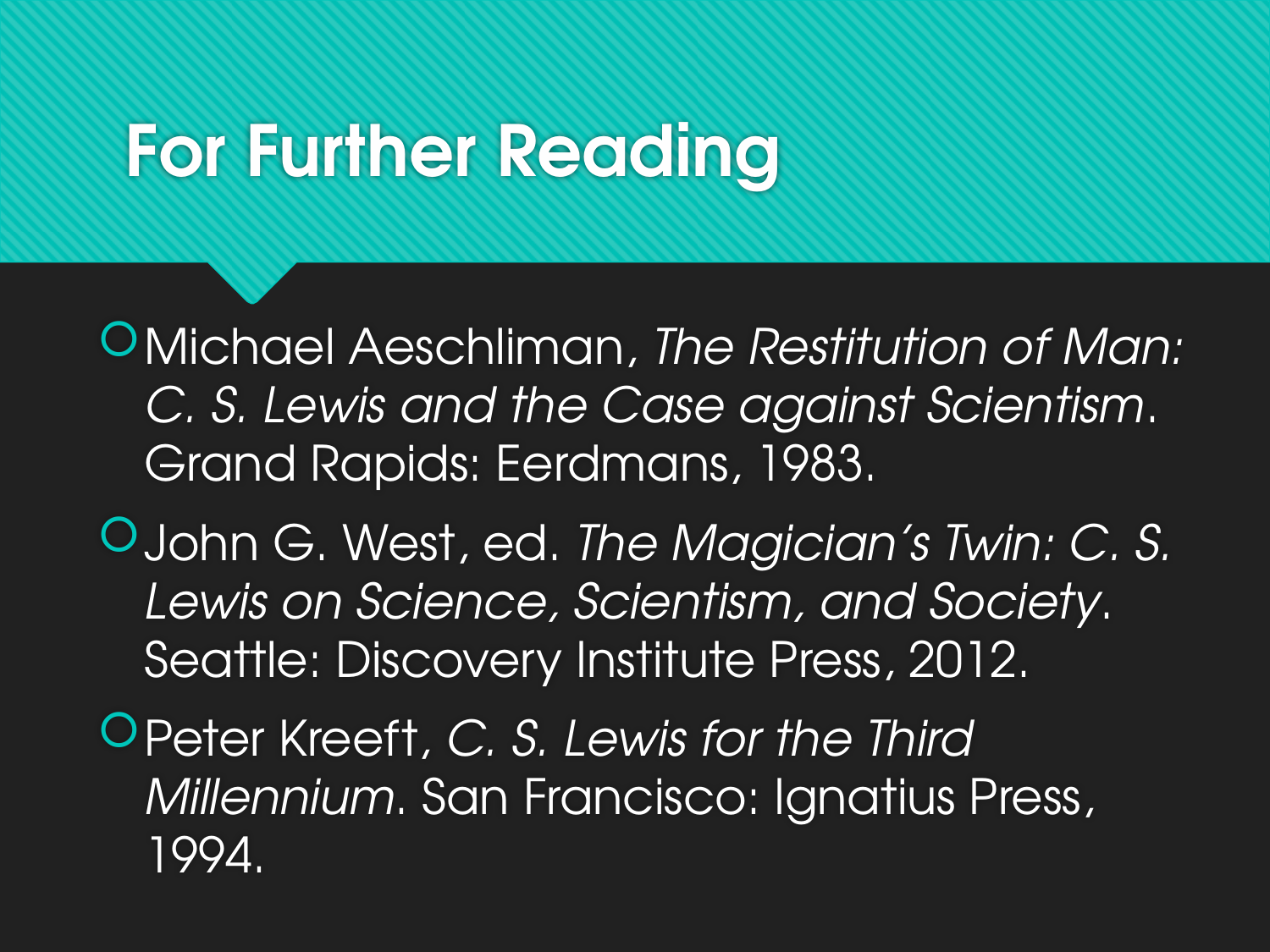

# For Further Reading
Michael Aeschliman, The Restitution of Man: C. S. Lewis and the Case against Scientism. Grand Rapids: Eerdmans, 1983.
John G. West, ed. The Magician’s Twin: C. S. Lewis on Science, Scientism, and Society. Seattle: Discovery Institute Press, 2012.
Peter Kreeft, C. S. Lewis for the Third Millennium. San Francisco: Ignatius Press, 1994.